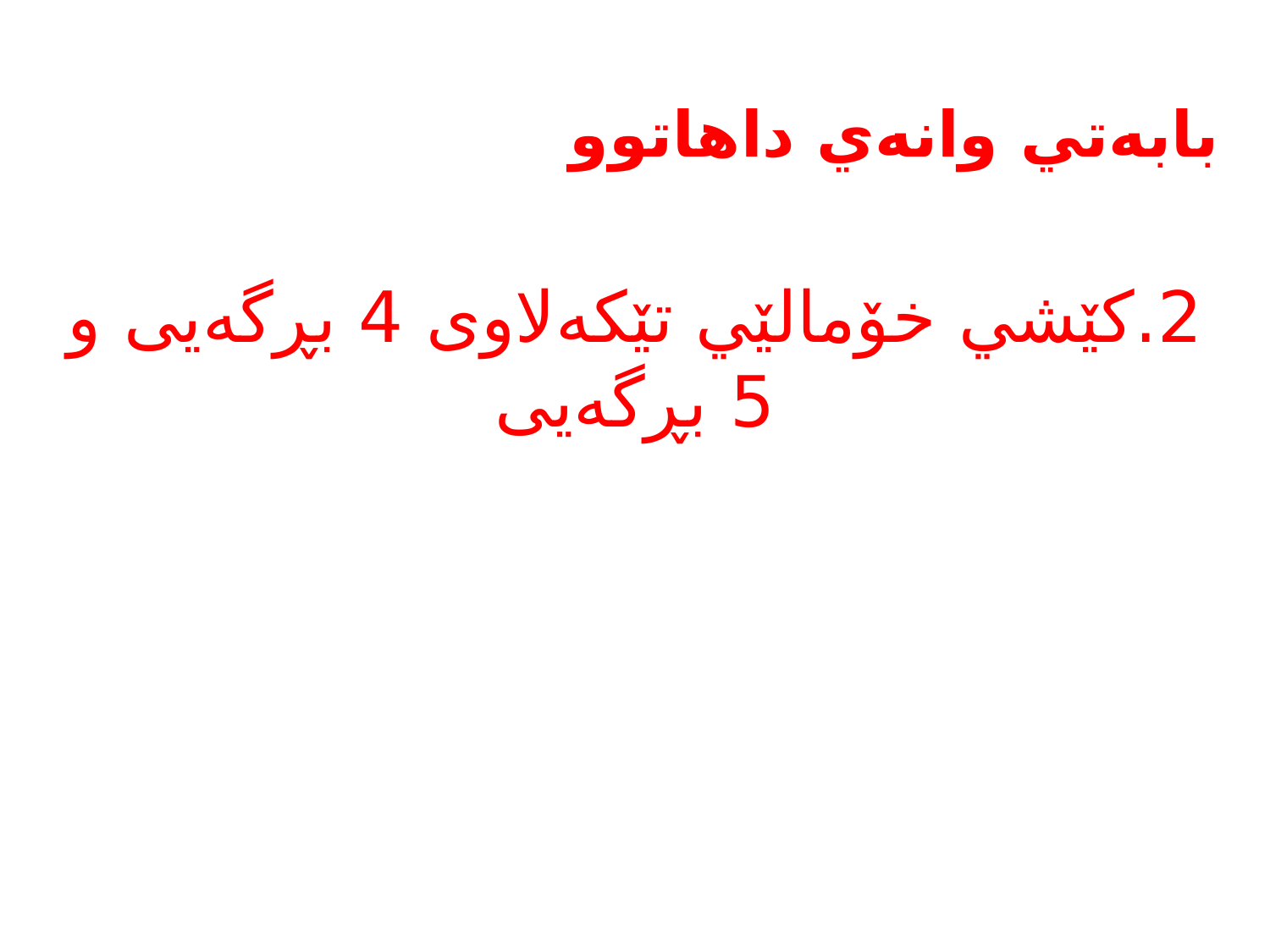

بابەتي وانەي داهاتوو

2.كێشي خۆمالێي تێكەلاوى 4 بڕگەیى و 5 بڕگەیى